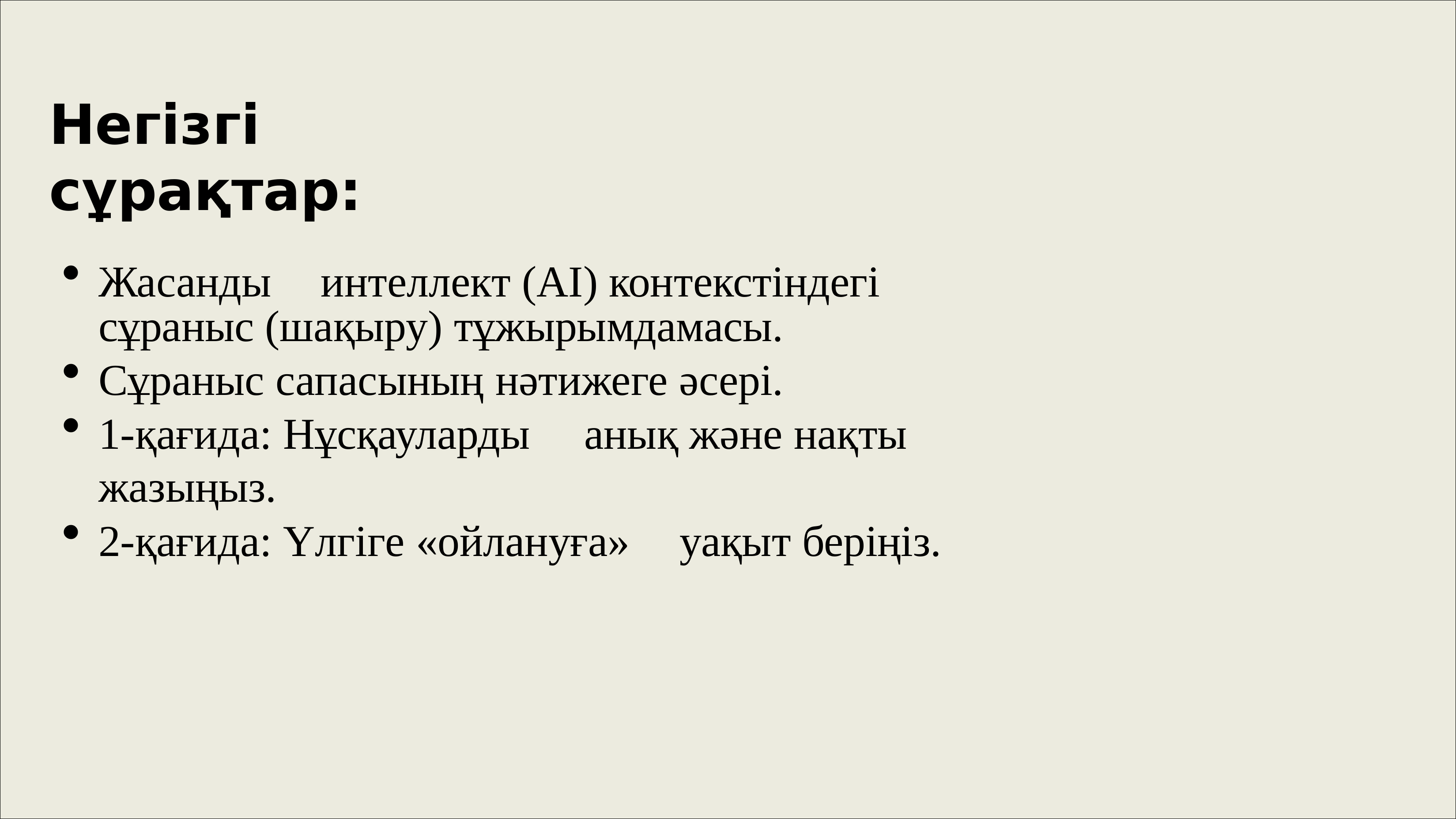

# Негізгі сұрақтар:
Жасанды	интеллект (AI) контекстіндегі сұраныс (шақыру) тұжырымдамасы.
Сұраныс сапасының нәтижеге әсері.
1-қағида: Нұсқауларды	анық және нақты	жазыңыз.
2-қағида: Үлгіге «ойлануға»	уақыт беріңіз.